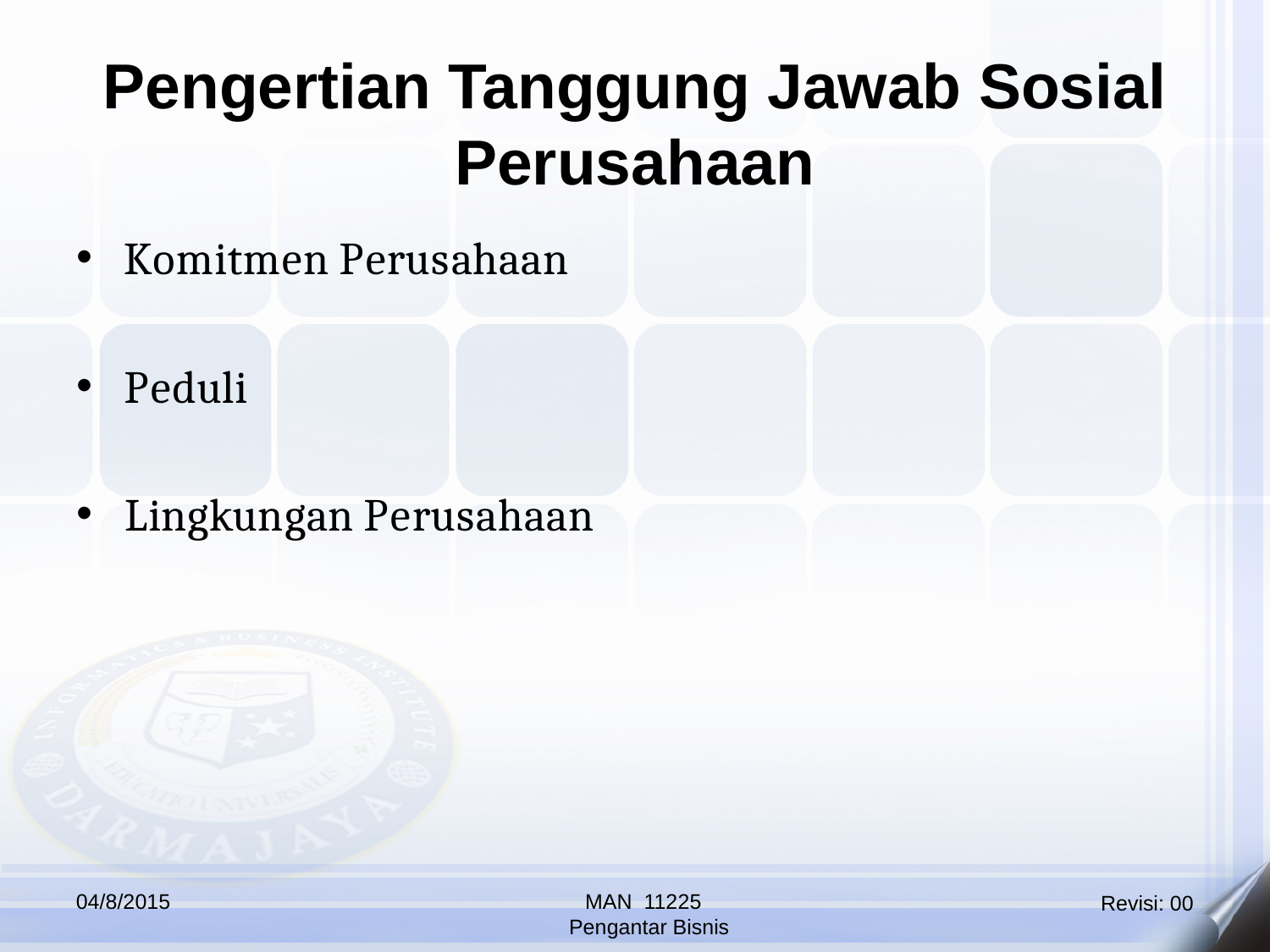

Pengertian Tanggung Jawab Sosial Perusahaan
Komitmen Perusahaan

Peduli

Lingkungan Perusahaan

04/8/2015
MAN  11225
 Pengantar Bisnis